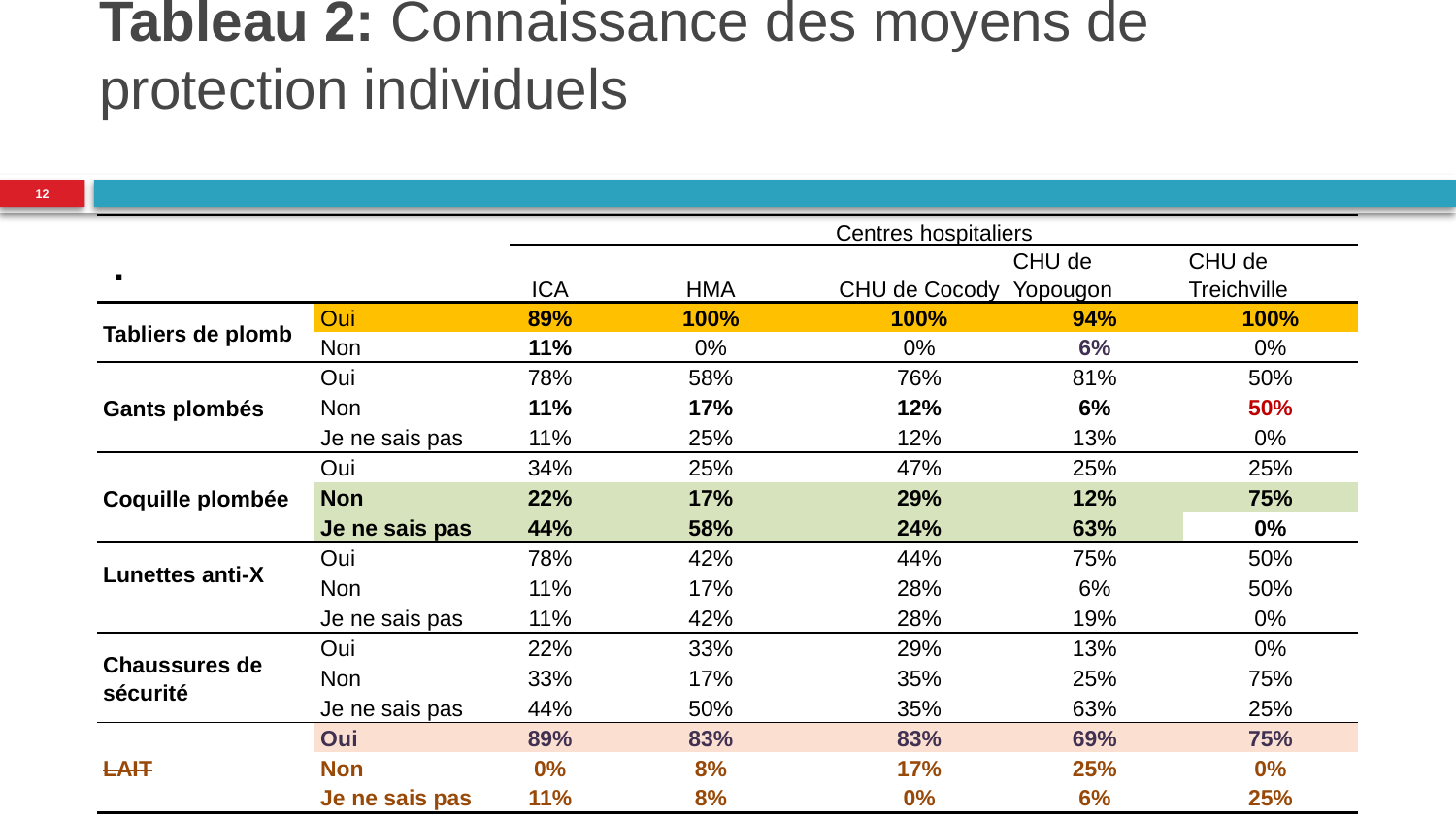

# Tableau 2: Connaissance des moyens de protection individuels
12
.
|  |  | Centres hospitaliers |  |  |  |  |
| --- | --- | --- | --- | --- | --- | --- |
|  |  | ICA | HMA | CHU de Cocody | CHU de Yopougon | CHU de Treichville |
| Tabliers de plomb | Oui | 89% | 100% | 100% | 94% | 100% |
|  | Non | 11% | 0% | 0% | 6% | 0% |
| Gants plombés | Oui | 78% | 58% | 76% | 81% | 50% |
|  | Non | 11% | 17% | 12% | 6% | 50% |
|  | Je ne sais pas | 11% | 25% | 12% | 13% | 0% |
| Coquille plombée | Oui | 34% | 25% | 47% | 25% | 25% |
|  | Non | 22% | 17% | 29% | 12% | 75% |
|  | Je ne sais pas | 44% | 58% | 24% | 63% | 0% |
| Lunettes anti-X | Oui | 78% | 42% | 44% | 75% | 50% |
|  | Non | 11% | 17% | 28% | 6% | 50% |
|  | Je ne sais pas | 11% | 42% | 28% | 19% | 0% |
| Chaussures de sécurité | Oui | 22% | 33% | 29% | 13% | 0% |
|  | Non | 33% | 17% | 35% | 25% | 75% |
|  | Je ne sais pas | 44% | 50% | 35% | 63% | 25% |
| LAIT | Oui | 89% | 83% | 83% | 69% | 75% |
|  | Non | 0% | 8% | 17% | 25% | 0% |
|  | Je ne sais pas | 11% | 8% | 0% | 6% | 25% |